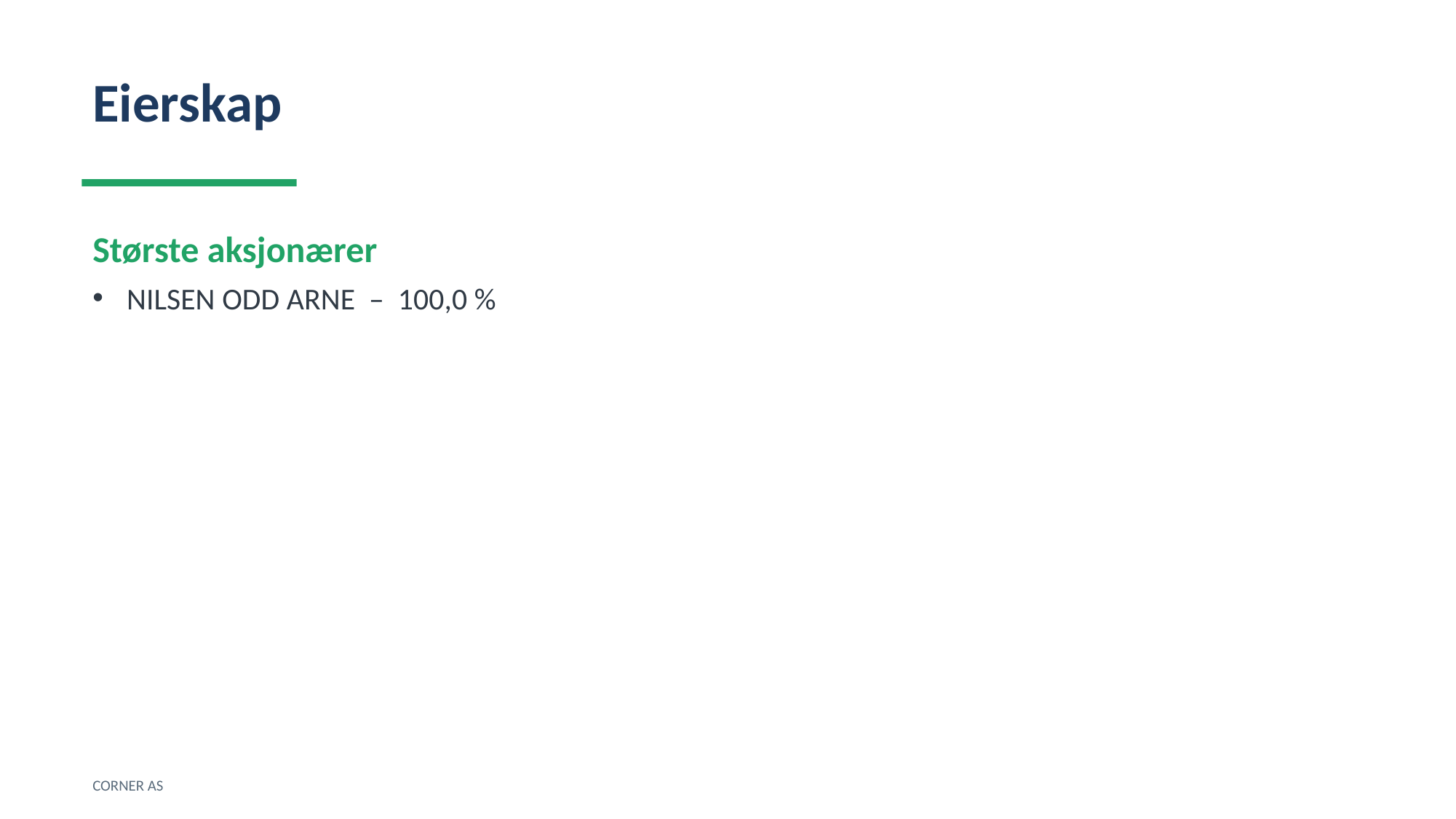

Eierskap

Største aksjonærer
NILSEN ODD ARNE  –  100,0 %
CORNER AS